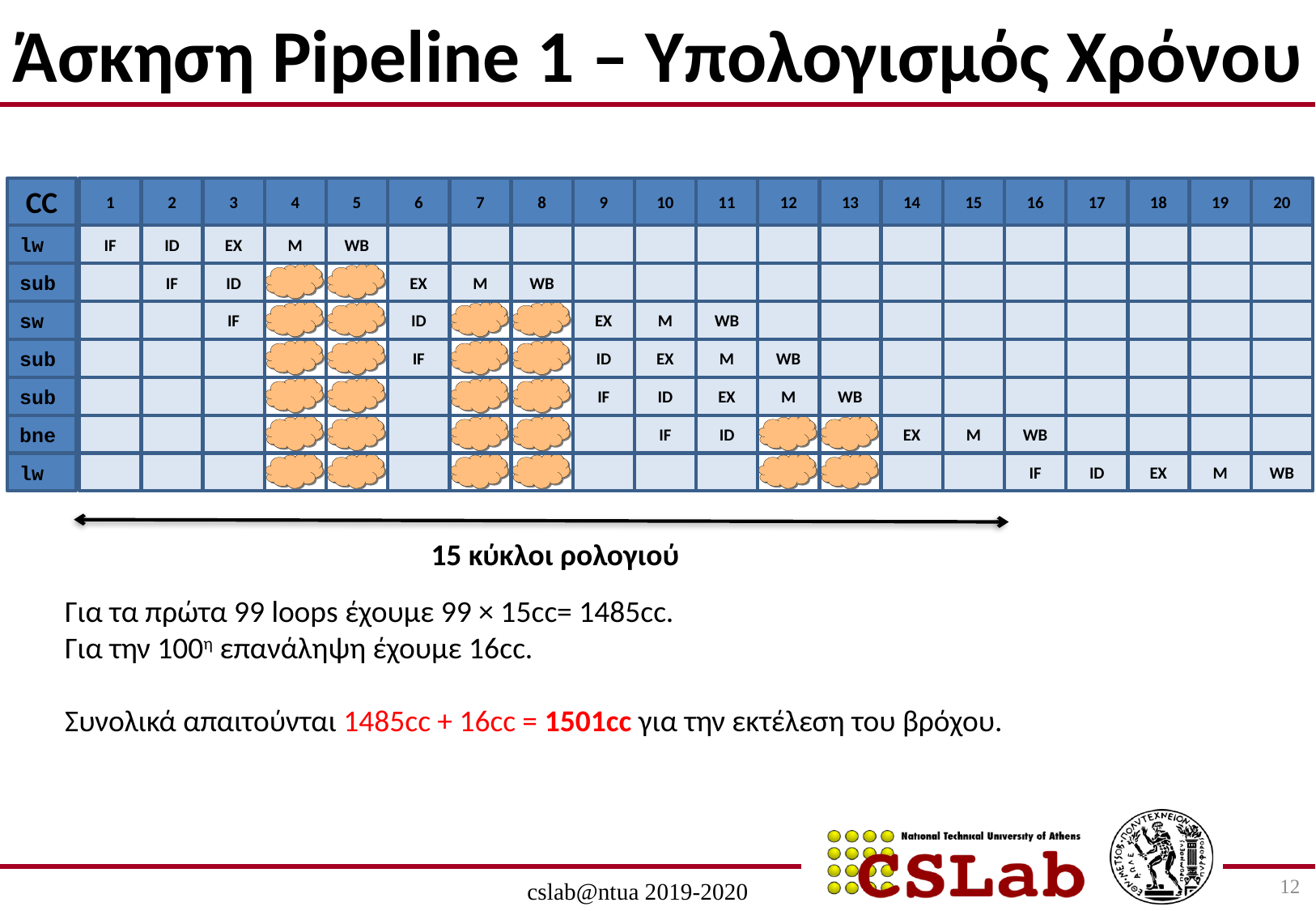

Άσκηση Pipeline 1 – Υπολογισμός Χρόνου
CC
1
2
3
4
5
6
7
8
9
10
11
12
13
14
15
16
17
18
19
20
lw
IF
ID
EX
M
WB

sub

IF
ID

EX
M
WB

sw

IF

ID

EX
M
WB

sub

IF

ID
EX
M
WB

sub

IF
ID
EX
M
WB

bne

IF
ID

EX
M
WB

lw

IF
ID
EX
M
WB
 15 κύκλοι ρολογιού
Για τα πρώτα 99 loops έχουμε 99 × 15cc= 1485cc.
Για την 100η επανάληψη έχουμε 16cc.

Συνολικά απαιτούνται 1485cc + 16cc = 1501cc για την εκτέλεση του βρόχου.

12